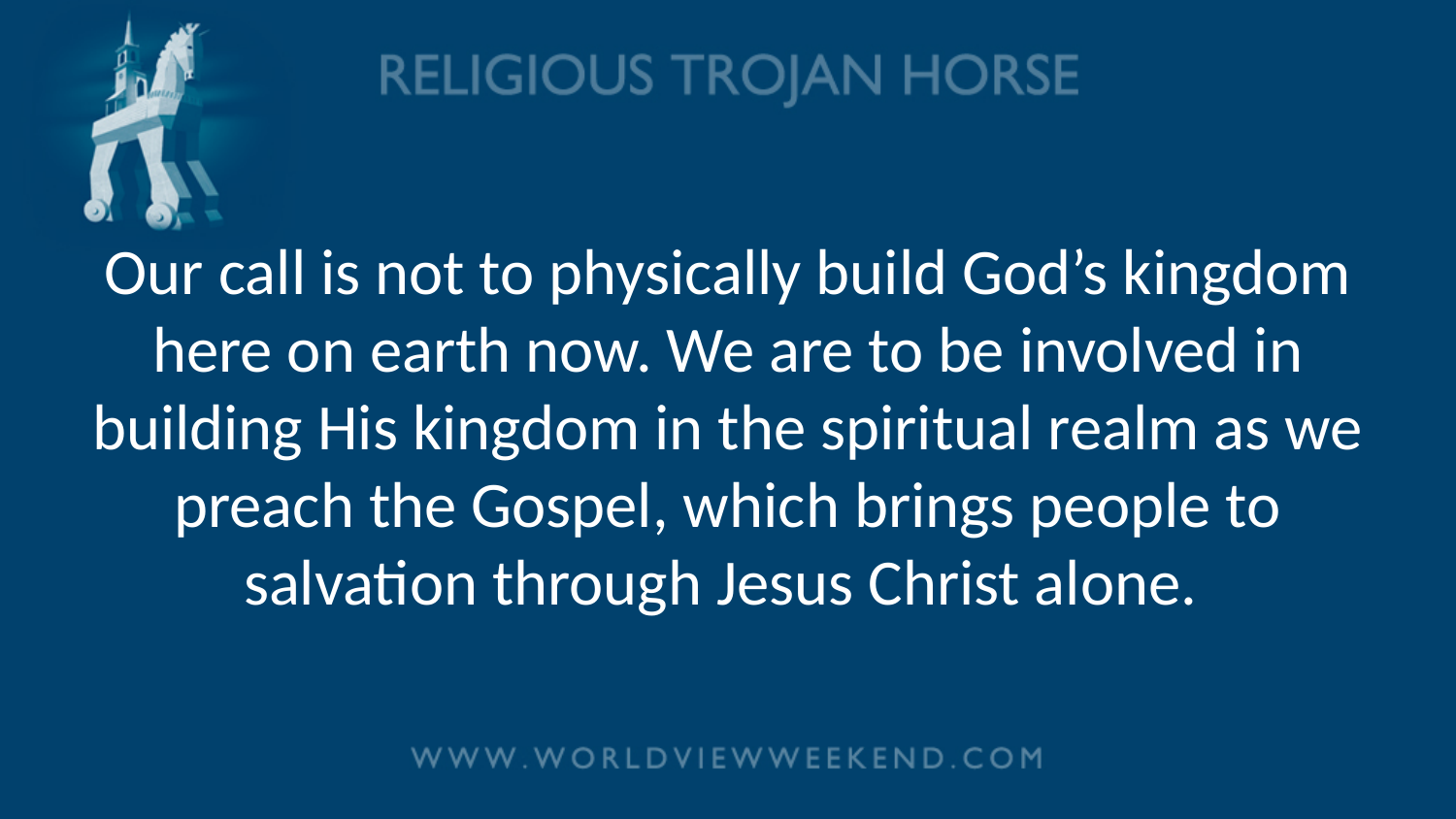

# Our call is not to physically build God’s kingdom here on earth now. We are to be involved in building His kingdom in the spiritual realm as we preach the Gospel, which brings people to salvation through Jesus Christ alone.